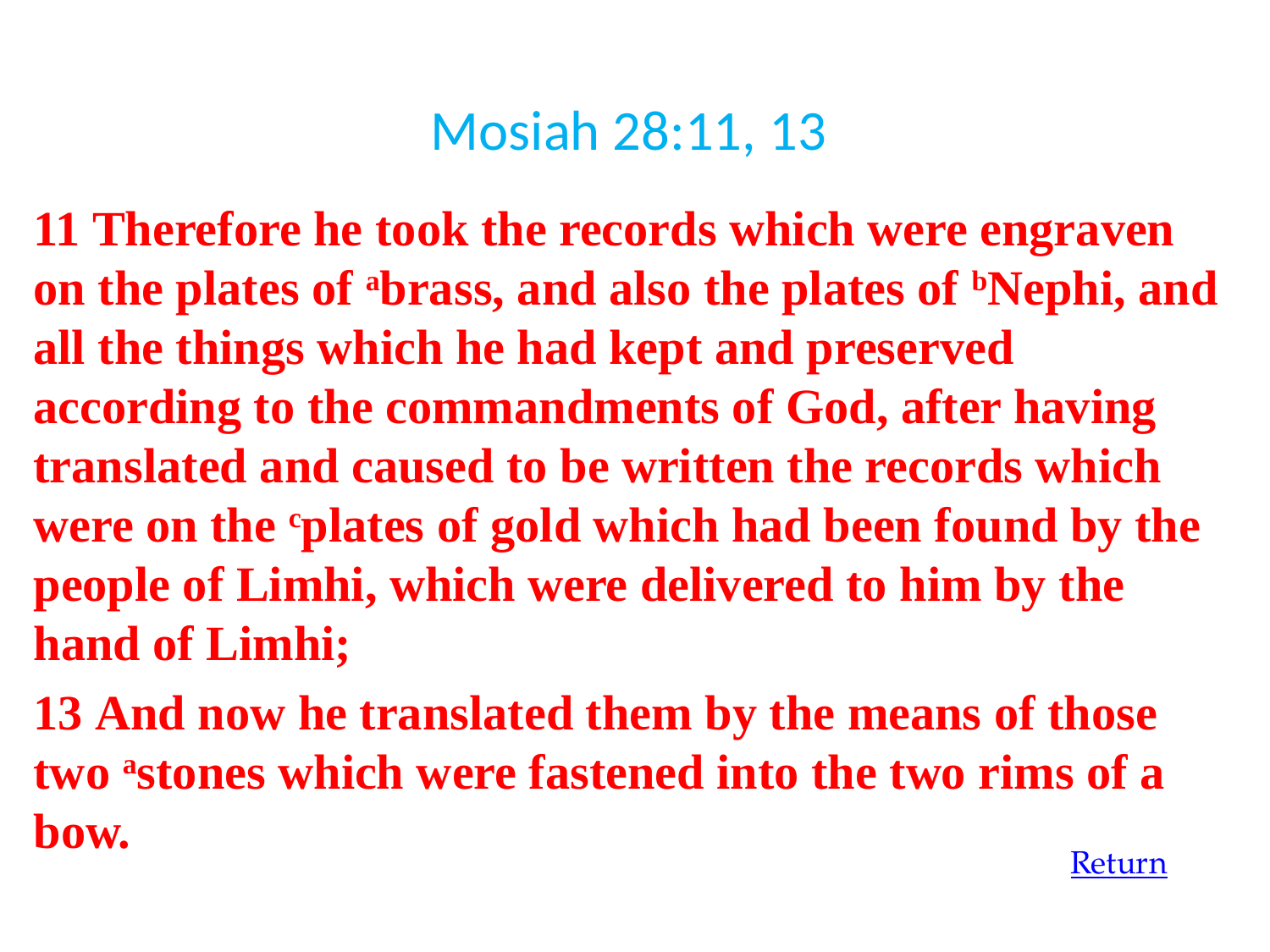

Mosiah 28:11, 13
11 Therefore he took the records which were engraven on the plates of abrass, and also the plates of bNephi, and all the things which he had kept and preserved according to the commandments of God, after having translated and caused to be written the records which were on the cplates of gold which had been found by the people of Limhi, which were delivered to him by the hand of Limhi;
13 And now he translated them by the means of those two astones which were fastened into the two rims of a bow.
Return